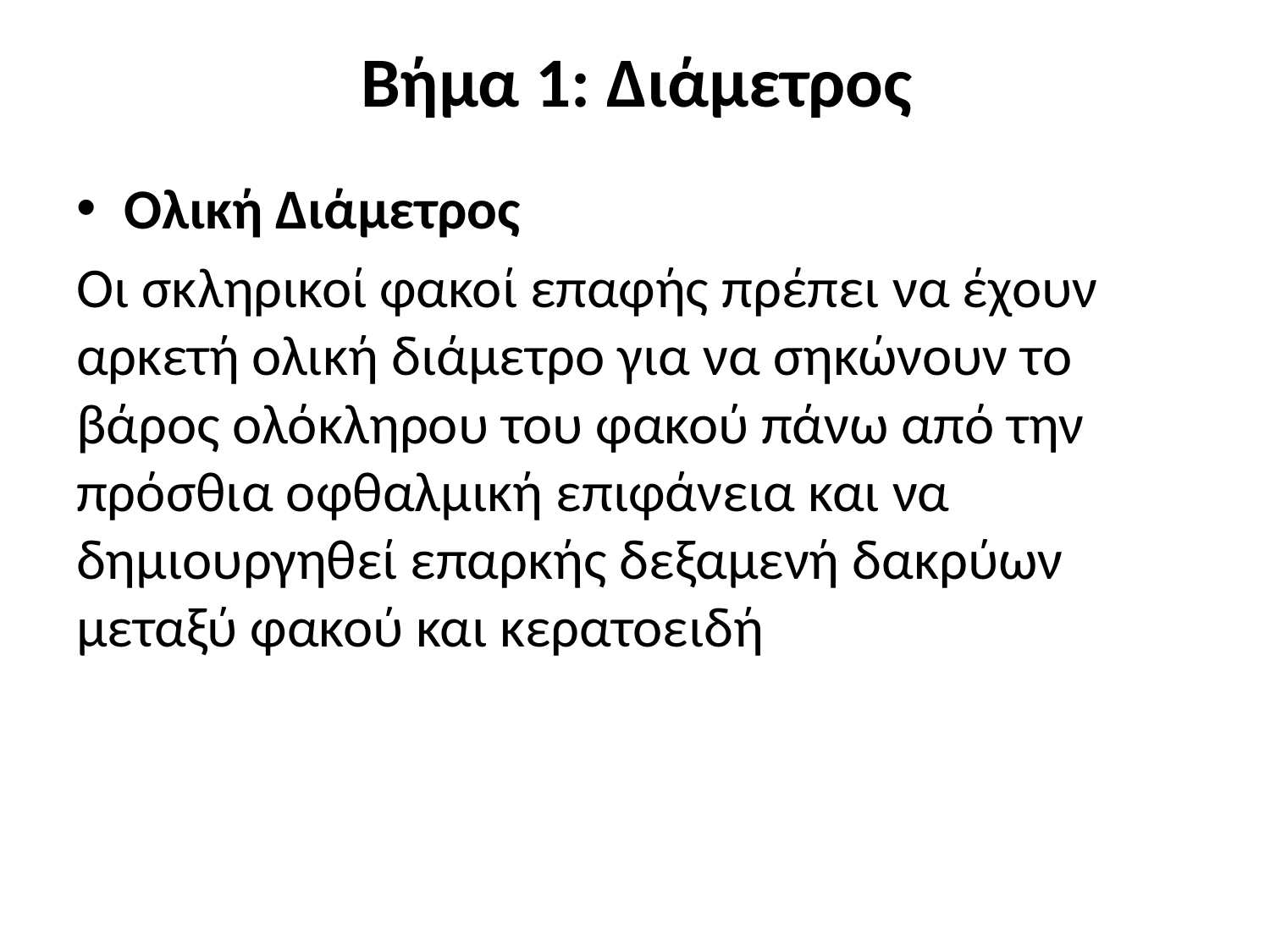

# Βήμα 1: Διάμετρος
Ολική Διάμετρος
Οι σκληρικοί φακοί επαφής πρέπει να έχουν αρκετή ολική διάμετρο για να σηκώνουν το βάρος ολόκληρου του φακού πάνω από την πρόσθια οφθαλμική επιφάνεια και να δημιουργηθεί επαρκής δεξαμενή δακρύων μεταξύ φακού και κερατοειδή